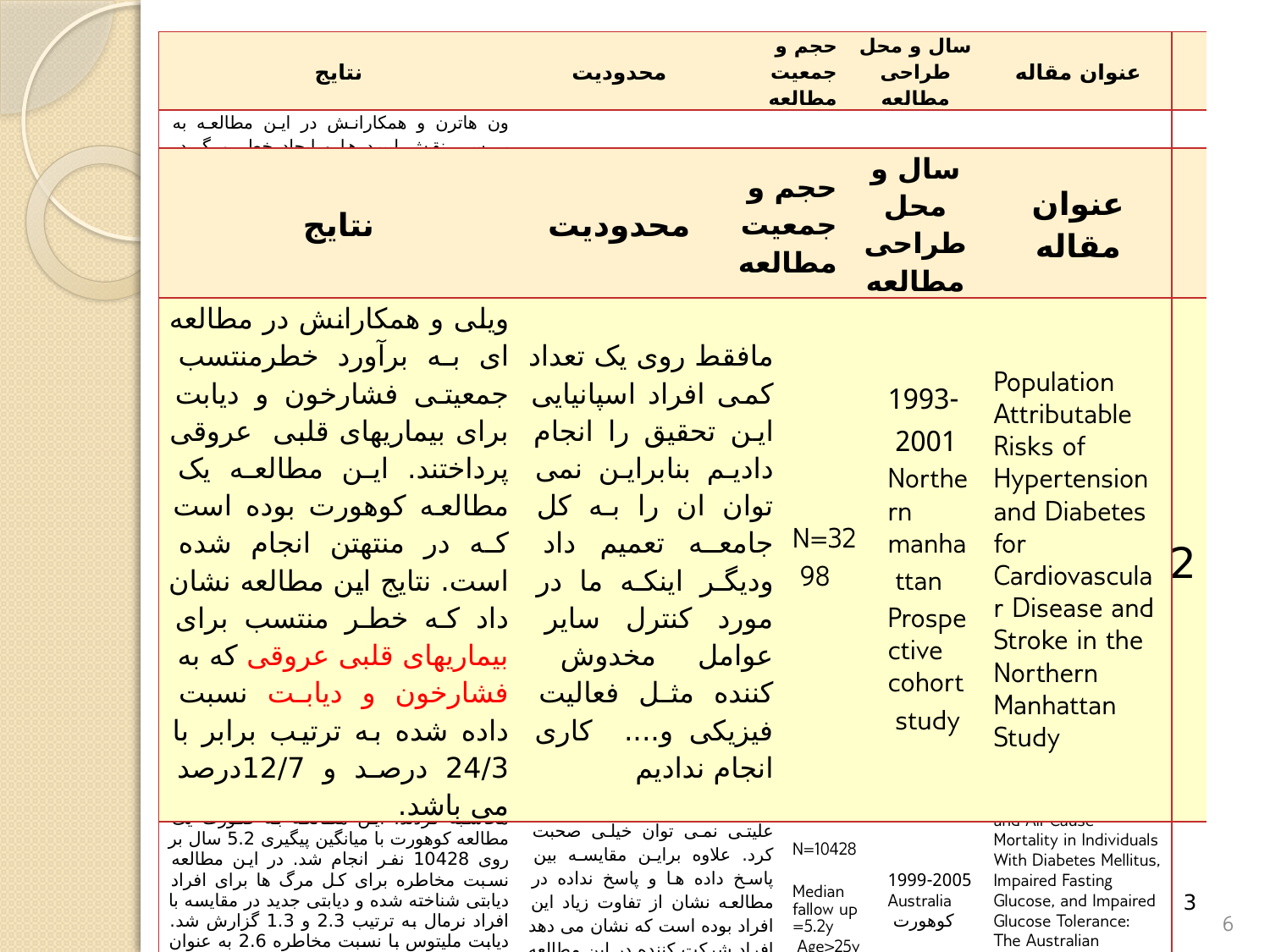

| نتايج | محدودیت | حجم و جمعیت مطالعه |  | سال و محل طراحی مطالعه |  | عنوان مقاله |  |
| --- | --- | --- | --- | --- | --- | --- | --- |
| ون هاترن و همکارانش در این مطالعه به بررسی نقش لیپید ها و ایجاد خطر مرگ در جمعیت افراد دیابتی تیپ 2 بالاتراز 60 سال پرداخته است. این مطالعه به صورت آینده نگر و بعد از 10 سال یگیری انجام شده است. و از انالیز کاکس برای بررسی ارتباط استفاده کرده است. نتایج این مطالعه نشان داد که LDL کلسترول و نسبت کلسترول توتال بهHDL کلسترول با مرگ به تمامی علل و مرگ ناشی از بیماریهای قلبی و عروقی در گروه سنی کمتر از 75 سال رابطه مثبت دارد، برخلاف این به جز سطح TG ، هیچیک از پروفایل های لیپید به تمامی علل مرگ در گروه سن بالای 75 سال رابطه ندارد. (19). | اولین محدودیتی که در مطالعه ذکر شده است این است که مطالعه یک مطالعه مشاهده ای است و بنابراین در مورد علیت نمی توان صحبت کرد و دومین محدودیت ذکر شده در مطالعه این است که مقدار خون ناشتای افراد در طی سالهای اول مطالعه اندازه گیری نشده است. |  | N=881 به دو گروه : Low age (60-75) High age group Older than75)) |  | 1998-2009 هلند  Prospective Observational study | The Lipid Profile and Mortality Risk in Elderly Type 2 Diabetic Patients: A Ten-Year Follow-Up Study (ZODIAC-13) | 1 |
| ویلی و همکارانش در مطالعه ای به برآورد خطرمنتسب جمعیتی فشارخون و دیابت برای بیماریهای قلبی و عروقی پرداختند. این مطالعه یک مطالعه کوهورت بوده است که در منتهتن انجام شده است. در این مطالعه از انالیز کاکس برای براورد نسبت مخاطره استفاده شده است و بعد خطر منتسب جمعیتی محاسبه گردید. نتایج این مطالعه نشان داد که خطر منتسب برای بیماریهای قلبی و عروقی که به فشارخون و دیابت نسبت داده شده به ترتیب برابر با 24.3 درصد و 12.7درصد می باشد (20). | مافقط روی یک تعداد کمی افراد اسپانیایی این تحقیق را انجام دادیم بنابراین نمی توان ان را به کل جامعه تعمیم داد ودیگر اینکه ما در مورد کنترل سایر عوامل مخدوش کننده مثل فعالیت فیزیکی و.... کاری انجام ندادیم |  | N=3298 |  | 1993-2001 Northern manhattan Prospective cohort study | Population Attributable Risks of Hypertension and Diabetes for Cardiovascular Disease and Stroke in the Northern Manhattan Study | 2 |
| بار و همکارانش در مطالعه ای ریسک بیماریهای قلبی و عروقی و کل مرگ ها را در افراد دیابتی محاسبه کردند. این مطالعه به صورت یک مطالعه کوهورت با میانگین پیگیری 5.2 سال بر روی 10428 نفر انجام شد. در این مطالعه نسبت مخاطره برای کل مرگ ها برای افراد دیابتی شناخته شده و دیابتی جدید در مقایسه با افراد نرمال به ترتیب 2.3 و 1.3 گزارش شد. دیابت ملیتوس با نسبت مخاطره 2.6 به عنوان یک عامل خطر مستقل برای مرگ های ناشی از بیماریهای قلبی و عروقی بعد از adjustment برای سن و جنس و فاکتورهای خطر بیماریهای قلبی و عروقی گزارش گردید (22). | با توجه به اینکه این مطالعه یک مطالعه مورد شاهدی بوده است لذا با توجه به محدودیت این نوع از مطالعات در خصوص رابطه علیتی نمی توان خیلی صحبت کرد. علاوه براین مقایسه بین پاسخ داده ها و پاسخ نداده در مطالعه نشان از تفاوت زیاد این افراد بوده است که نشان می دهد افراد شرکت کننده در این مطالعه نماینده کل افراد در کشور استرالیا نیستند که می تواند بر روی قدرت ارتباطاتی که در این مطالعه دیده شده است تاثیر گذار باشد. |  | N=10428 Median fallow up =5.2y Age>25y |  | 1999-2005 Australia کوهورت | Risk of Cardiovascular and All-Cause Mortality in Individuals With Diabetes Mellitus, Impaired Fasting Glucose, and Impaired Glucose Tolerance: The Australian Diabetes, Obesity, and Lifestyle Study (AusDiab) | 3 |
| نتايج | محدودیت | حجم و جمعیت مطالعه |  | سال و محل طراحی مطالعه |  | عنوان مقاله |  |
| --- | --- | --- | --- | --- | --- | --- | --- |
| ویلی و همکارانش در مطالعه ای به برآورد خطرمنتسب جمعیتی فشارخون و دیابت برای بیماریهای قلبی عروقی پرداختند. این مطالعه یک مطالعه کوهورت بوده است که در منتهتن انجام شده است. نتایج این مطالعه نشان داد که خطر منتسب برای بیماریهای قلبی عروقی که به فشارخون و دیابت نسبت داده شده به ترتیب برابر با 24/3 درصد و 12/7درصد می باشد. | مافقط روی یک تعداد کمی افراد اسپانیایی این تحقیق را انجام دادیم بنابراین نمی توان ان را به کل جامعه تعمیم داد ودیگر اینکه ما در مورد کنترل سایر عوامل مخدوش کننده مثل فعالیت فیزیکی و.... کاری انجام ندادیم |  | N=3298 |  | 1993-2001 Northern manhattan Prospective cohort study | Population Attributable Risks of Hypertension and Diabetes for Cardiovascular Disease and Stroke in the Northern Manhattan Study | 2 |
6